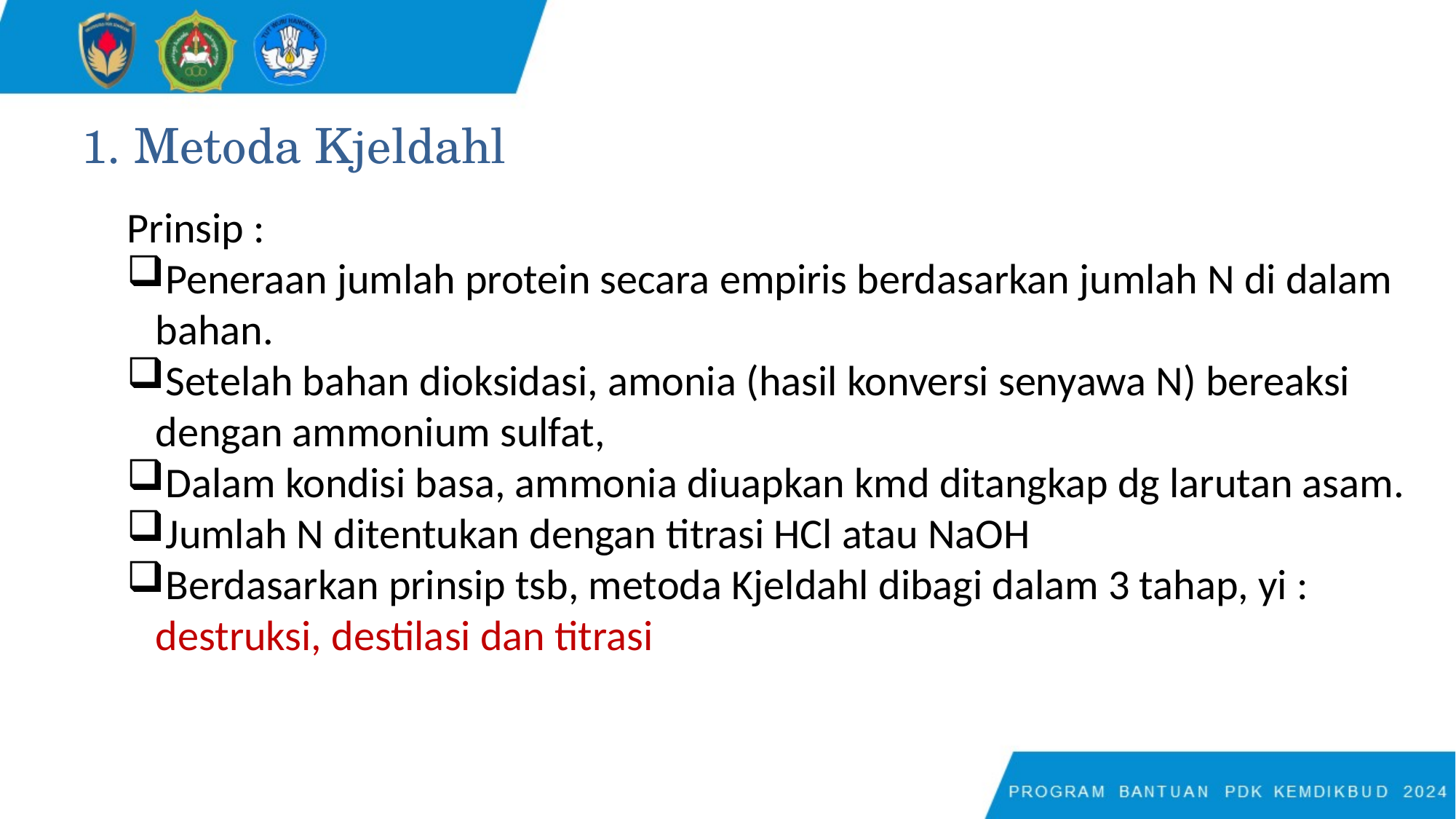

# 1. Metoda Kjeldahl
Prinsip :
Peneraan jumlah protein secara empiris berdasarkan jumlah N di dalam bahan.
Setelah bahan dioksidasi, amonia (hasil konversi senyawa N) bereaksi dengan ammonium sulfat,
Dalam kondisi basa, ammonia diuapkan kmd ditangkap dg larutan asam.
Jumlah N ditentukan dengan titrasi HCl atau NaOH
Berdasarkan prinsip tsb, metoda Kjeldahl dibagi dalam 3 tahap, yi : destruksi, destilasi dan titrasi